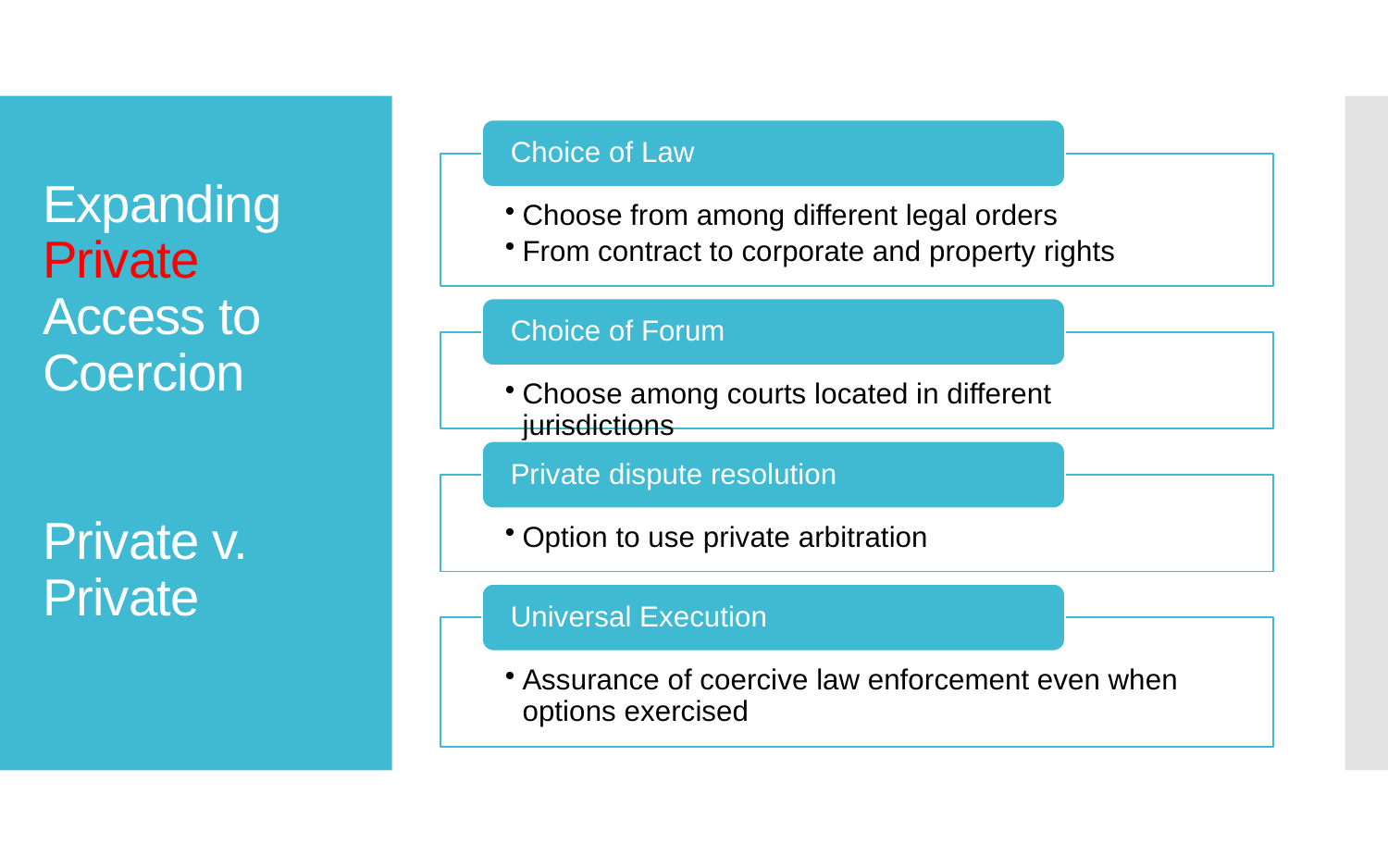

Choose from among different legal orders
From contract to corporate and property rights
Choice of Law
Choose among courts located in different jurisdictions
Choice of Forum
Option to use private arbitration
Private dispute resolution
Assurance of coercive law enforcement even when options exercised
Universal Execution
# Expanding Private Access to Coercion Private v. Private